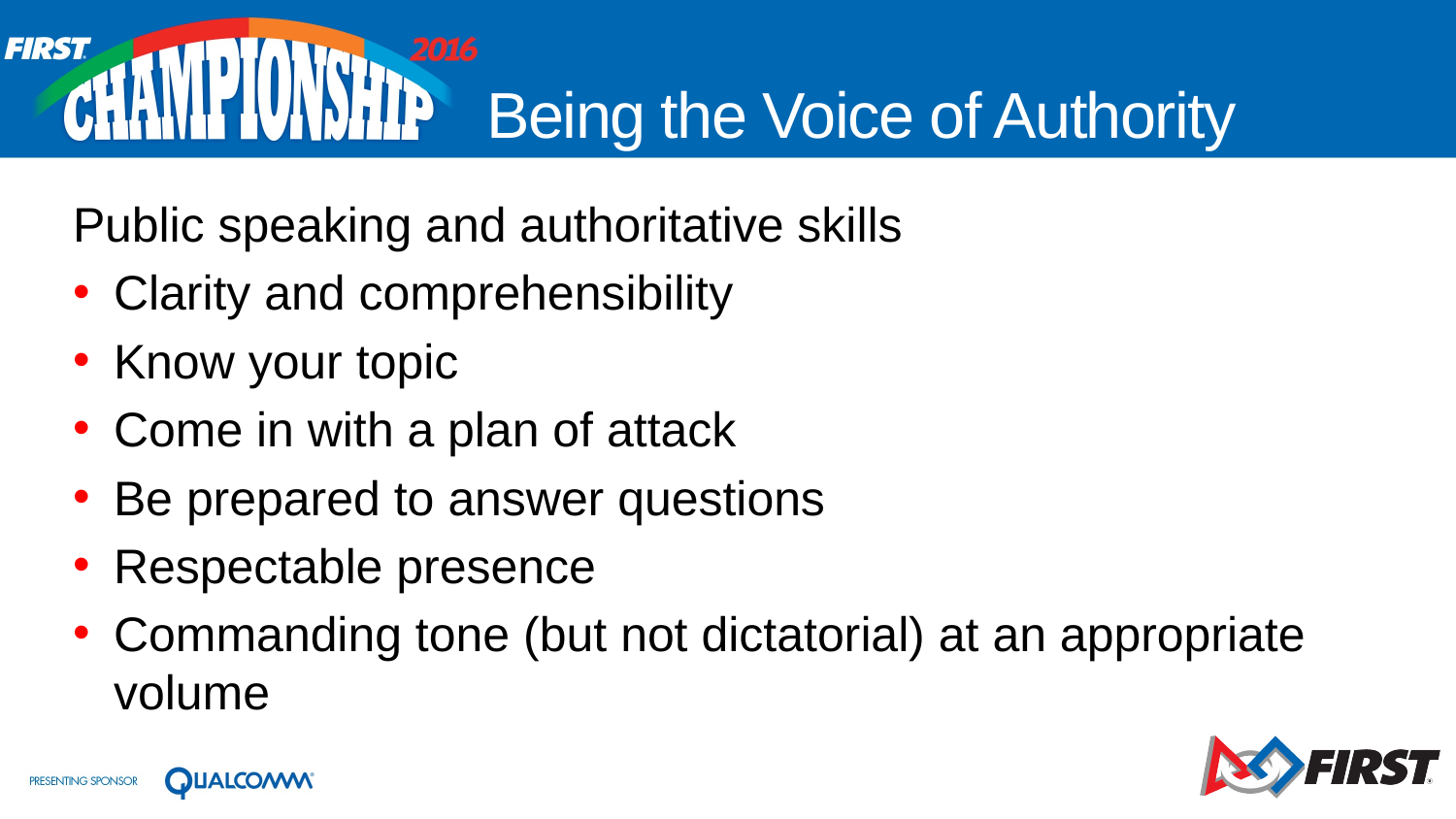

# Being the Voice of Authority
Public speaking and authoritative skills
Clarity and comprehensibility
Know your topic
Come in with a plan of attack
Be prepared to answer questions
Respectable presence
Commanding tone (but not dictatorial) at an appropriate volume